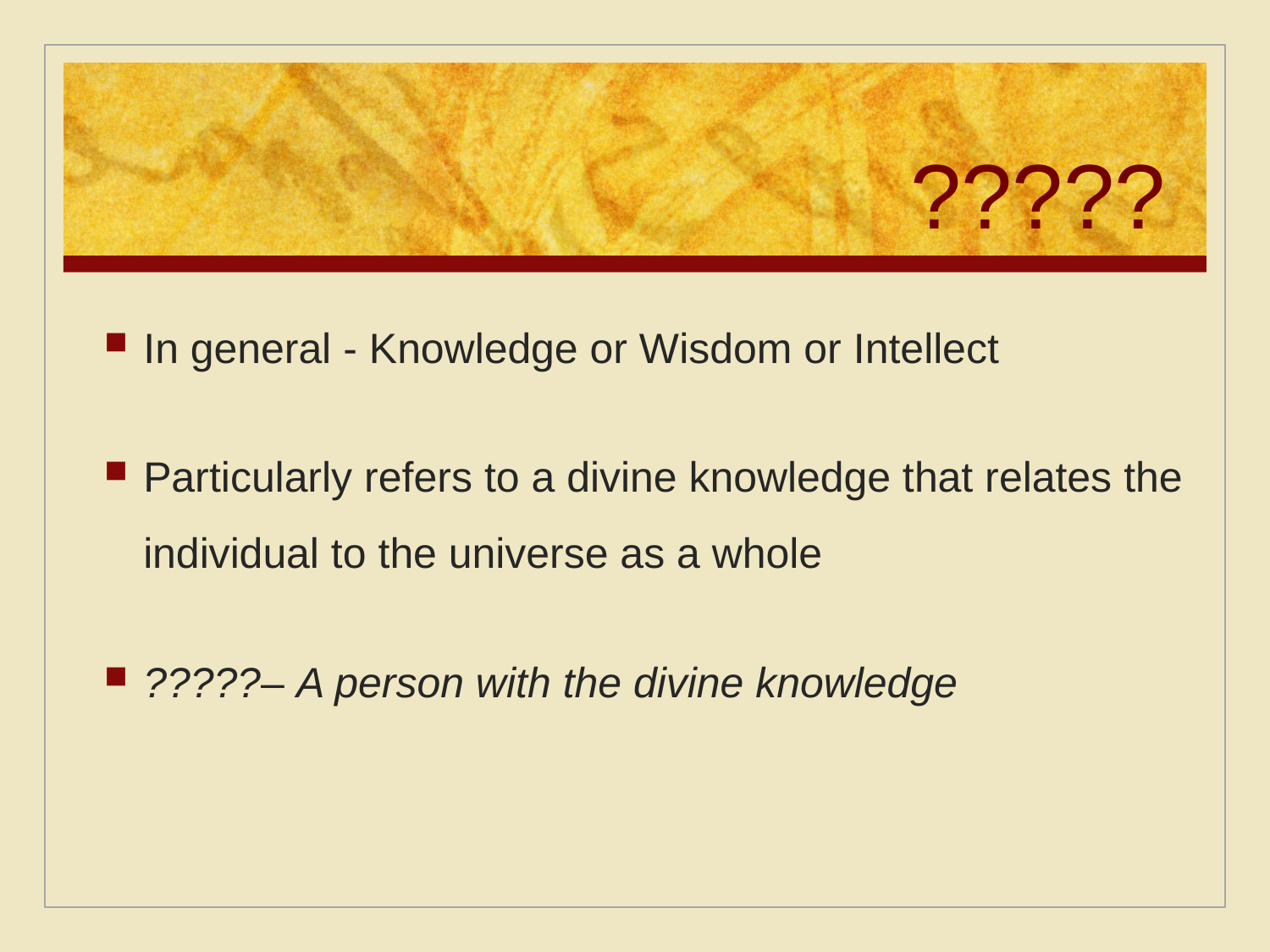

# ?????
In general - Knowledge or Wisdom or Intellect
Particularly refers to a divine knowledge that relates the individual to the universe as a whole
?????– A person with the divine knowledge